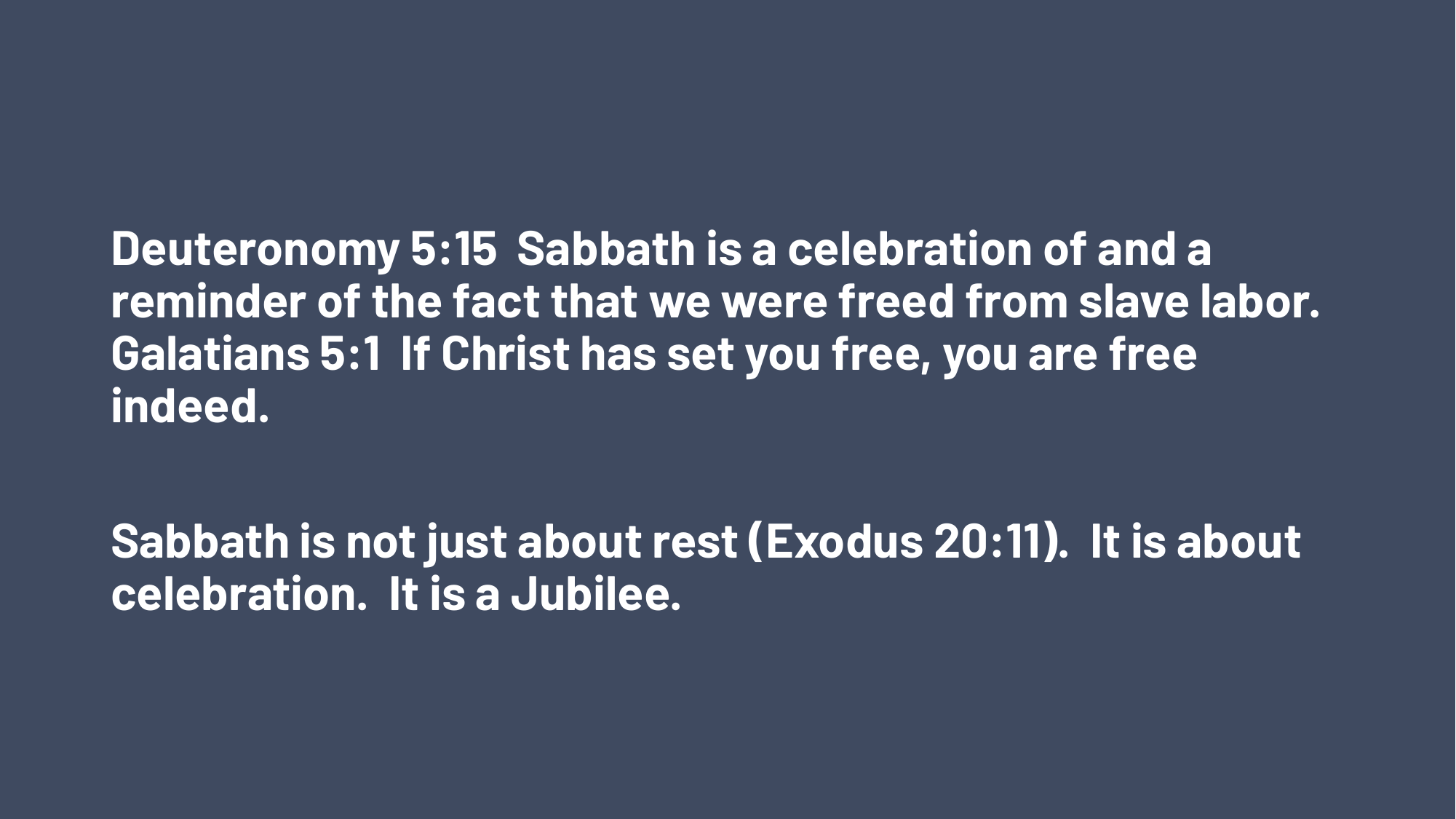

#
Deuteronomy 5:15  Sabbath is a celebration of and a reminder of the fact that we were freed from slave labor. Galatians 5:1  If Christ has set you free, you are free indeed.

Sabbath is not just about rest (Exodus 20:11).  It is about celebration.  It is a Jubilee.